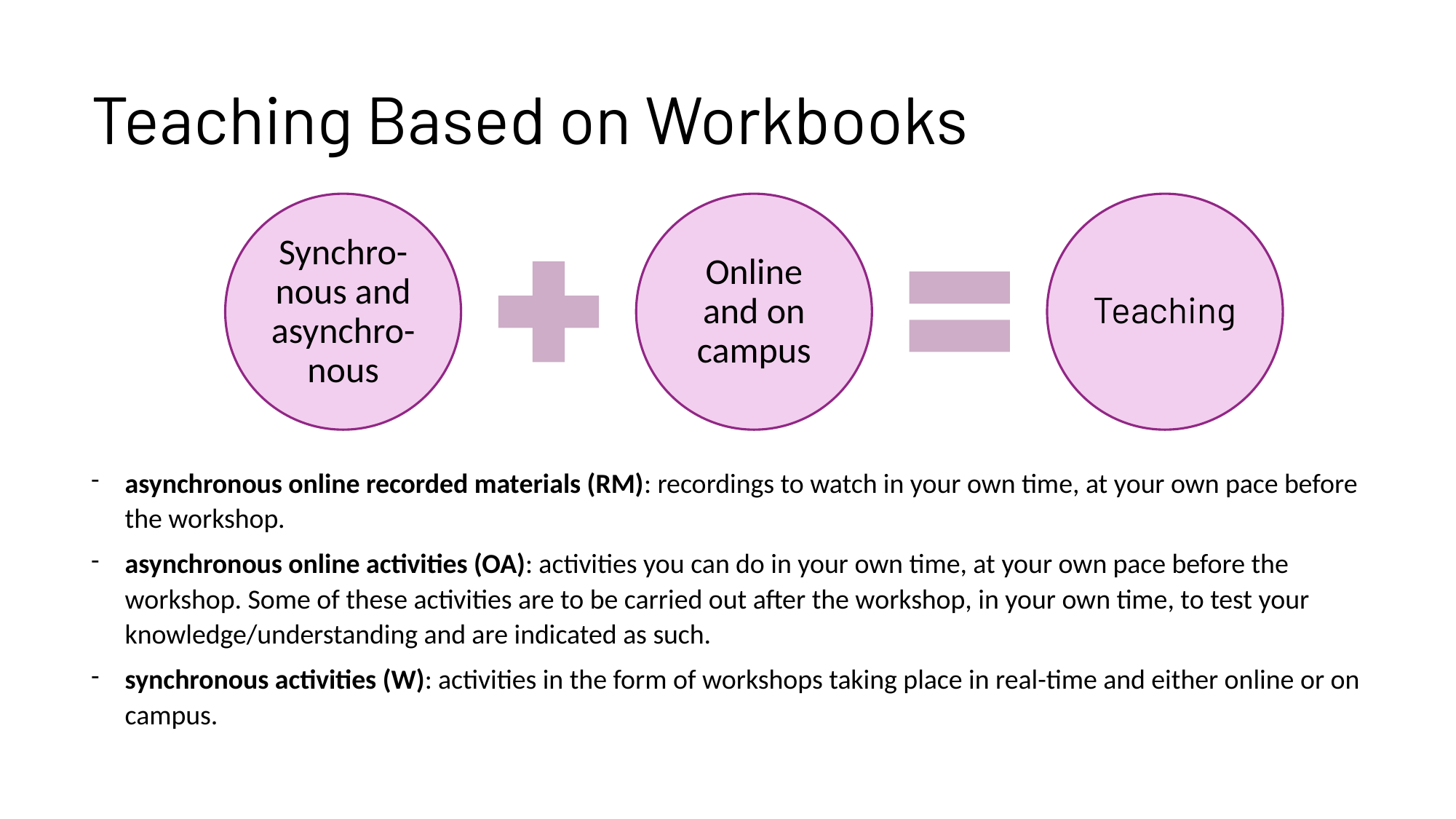

Teaching Based on Workbooks
Synchro-nous and asynchro-nous

Online and on campus

Teaching
asynchronous online recorded materials (RM): recordings to watch in your own time, at your own pace before the workshop.
asynchronous online activities (OA): activities you can do in your own time, at your own pace before the workshop. Some of these activities are to be carried out after the workshop, in your own time, to test your knowledge/understanding and are indicated as such.
synchronous activities (W): activities in the form of workshops taking place in real-time and either online or on campus.